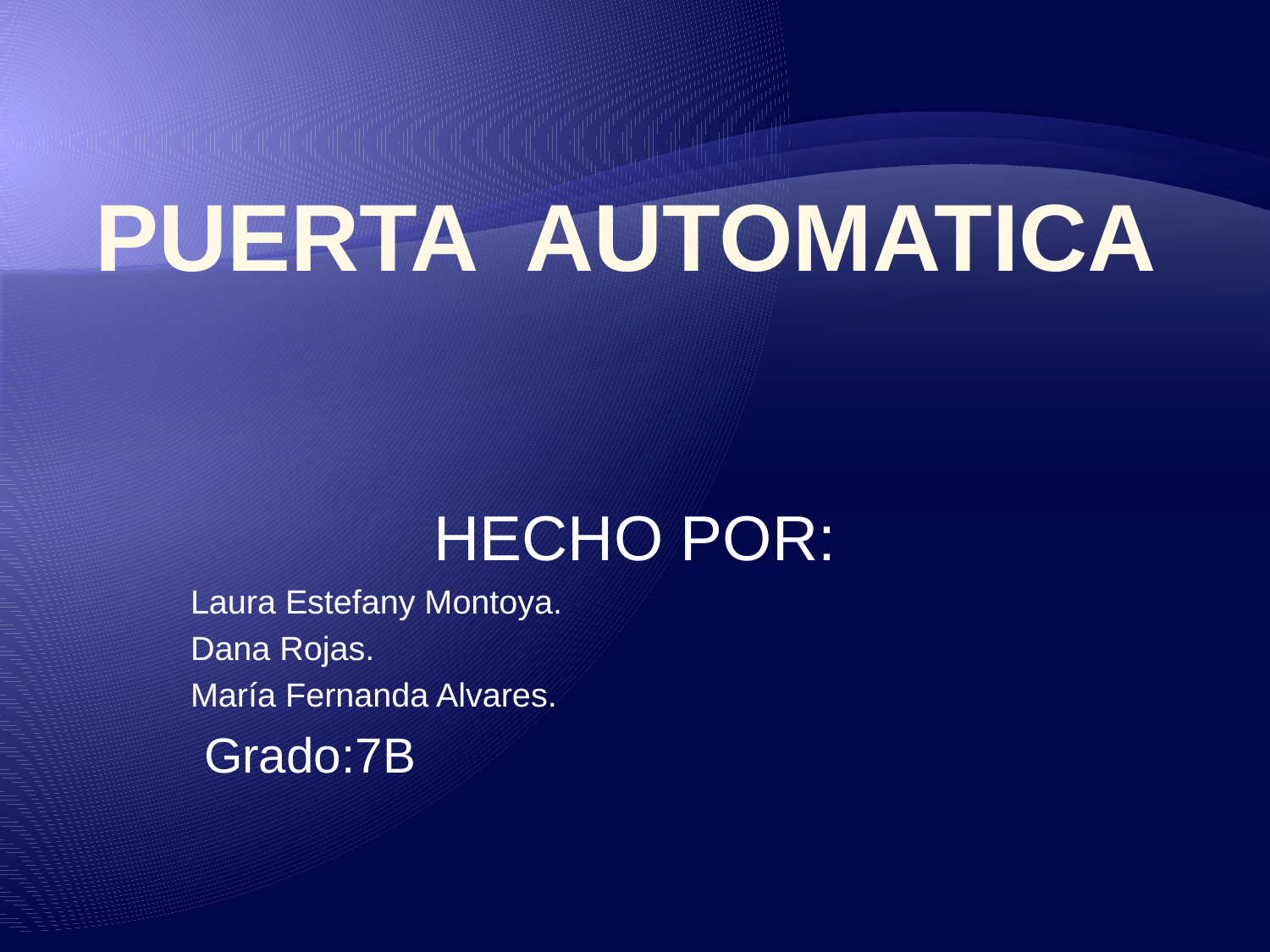

# PUERTA  AUTOMATICA
HECHO POR:
Laura Estefany Montoya.
Dana Rojas.
María Fernanda Alvares.
 Grado:7B